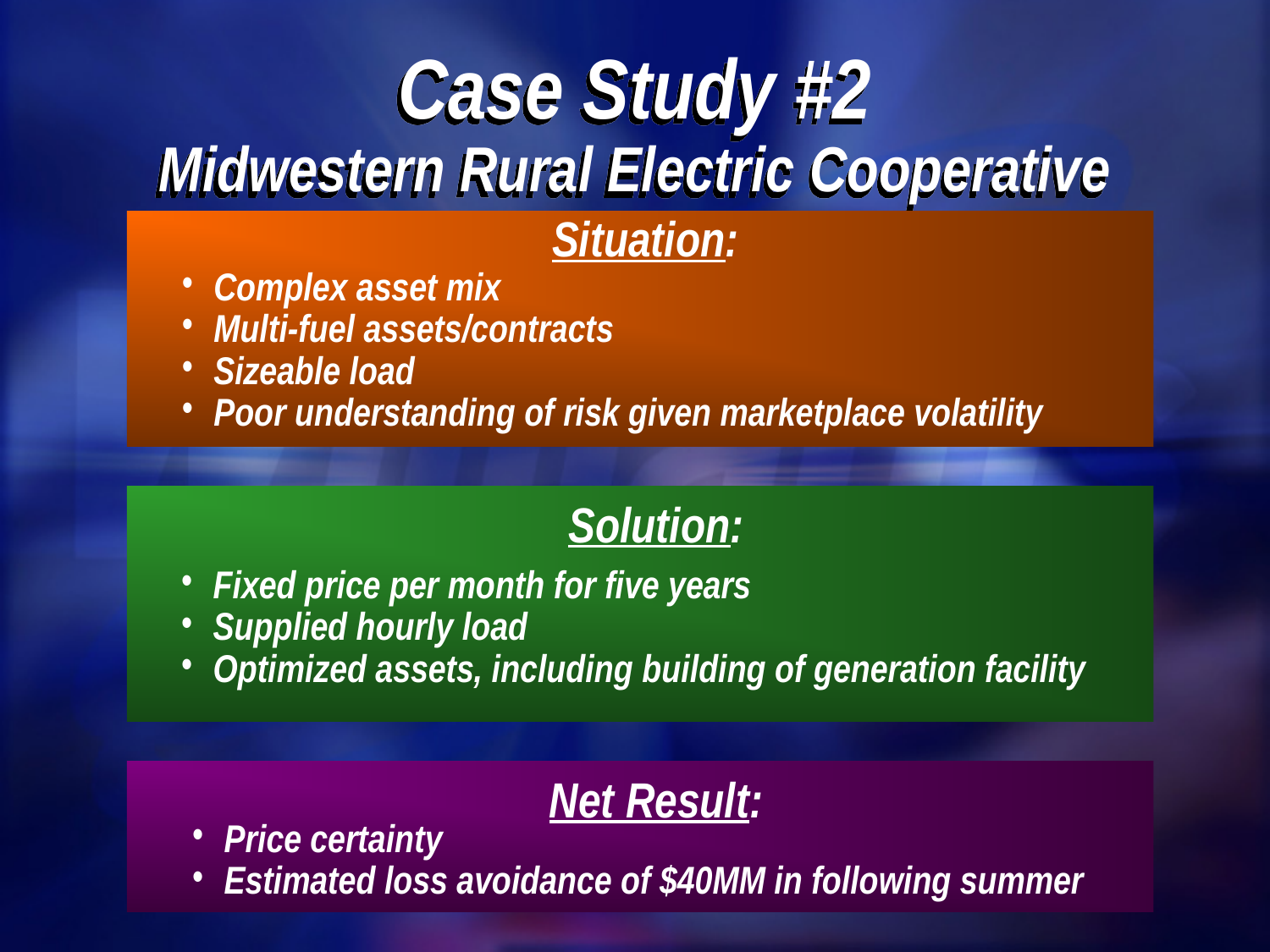

# Case Study #2 Midwestern Rural Electric Cooperative
Situation:

Complex asset mix
Multi-fuel assets/contracts
Sizeable load
Poor understanding of risk given marketplace volatility

Solution:
Fixed price per month for five years
Supplied hourly load
Optimized assets, including building of generation facility

Net Result:
Price certainty
Estimated loss avoidance of $40MM in following summer